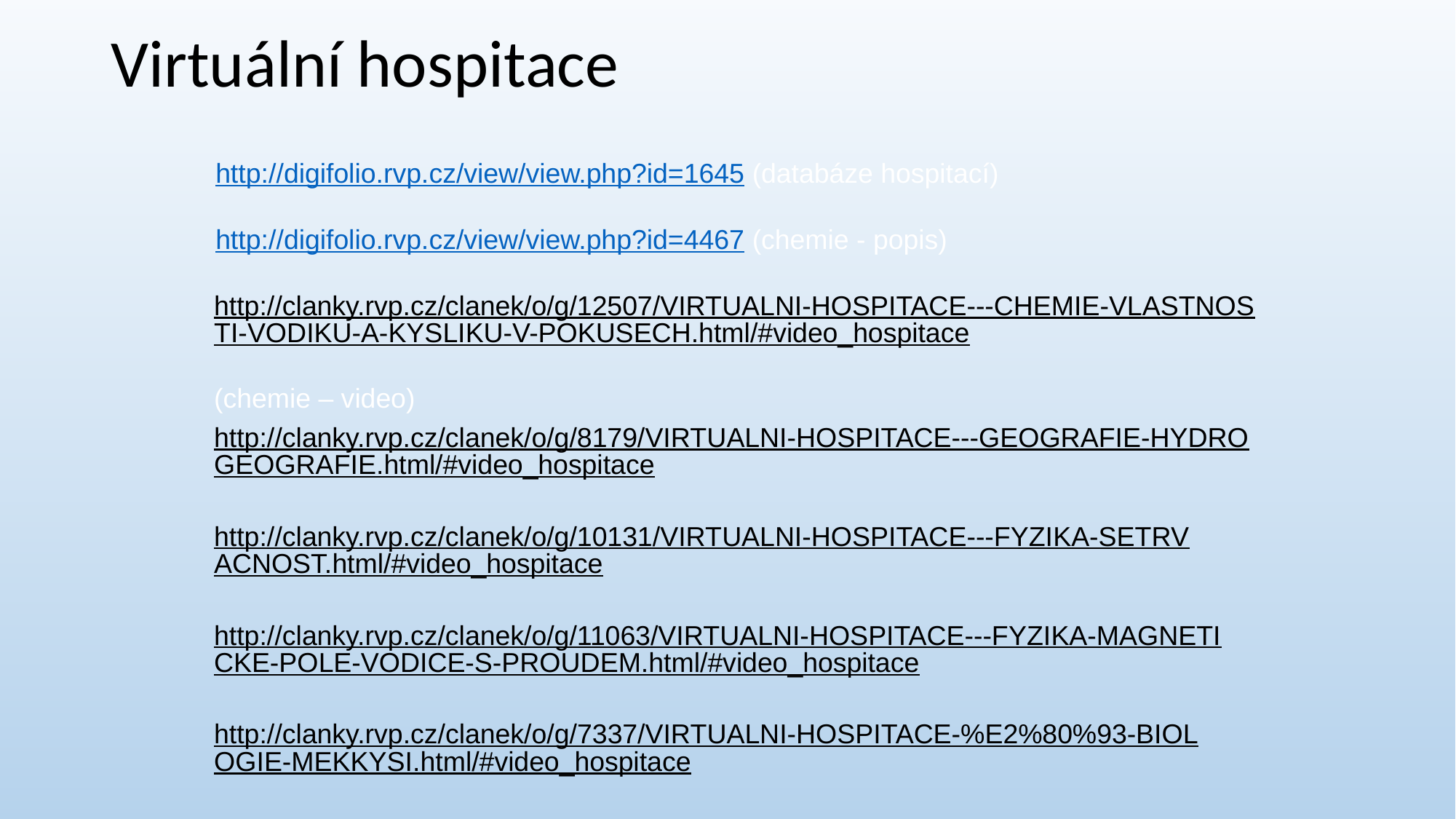

# Virtuální hospitace
http://digifolio.rvp.cz/view/view.php?id=1645 (databáze hospitací)
http://digifolio.rvp.cz/view/view.php?id=4467 (chemie - popis)
http://clanky.rvp.cz/clanek/o/g/12507/VIRTUALNI-HOSPITACE---CHEMIE-VLASTNOSTI-VODIKU-A-KYSLIKU-V-POKUSECH.html/#video_hospitace
(chemie – video)
http://clanky.rvp.cz/clanek/o/g/8179/VIRTUALNI-HOSPITACE---GEOGRAFIE-HYDROGEOGRAFIE.html/#video_hospitace
http://clanky.rvp.cz/clanek/o/g/10131/VIRTUALNI-HOSPITACE---FYZIKA-SETRVACNOST.html/#video_hospitace
http://clanky.rvp.cz/clanek/o/g/11063/VIRTUALNI-HOSPITACE---FYZIKA-MAGNETICKE-POLE-VODICE-S-PROUDEM.html/#video_hospitace
http://clanky.rvp.cz/clanek/o/g/7337/VIRTUALNI-HOSPITACE-%E2%80%93-BIOLOGIE-MEKKYSI.html/#video_hospitace